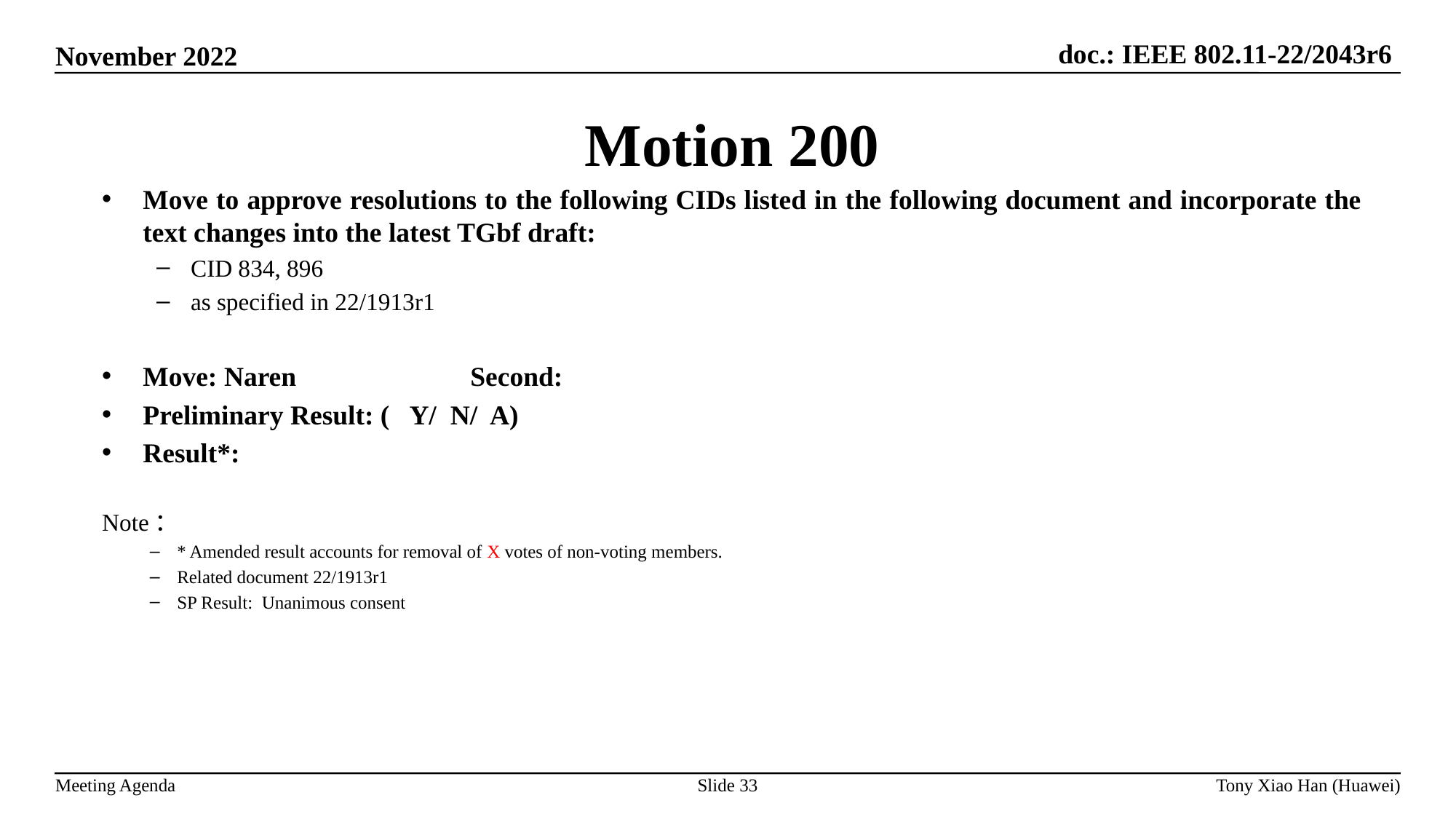

Motion 200

Move to approve resolutions to the following CIDs listed in the following document and incorporate the text changes into the latest TGbf draft:
CID 834, 896
as specified in 22/1913r1

Move: Naren		Second:
Preliminary Result: (   Y/  N/  A)
Result*:

Note：
* Amended result accounts for removal of X votes of non-voting members.
Related document 22/1913r1
SP Result:  Unanimous consent